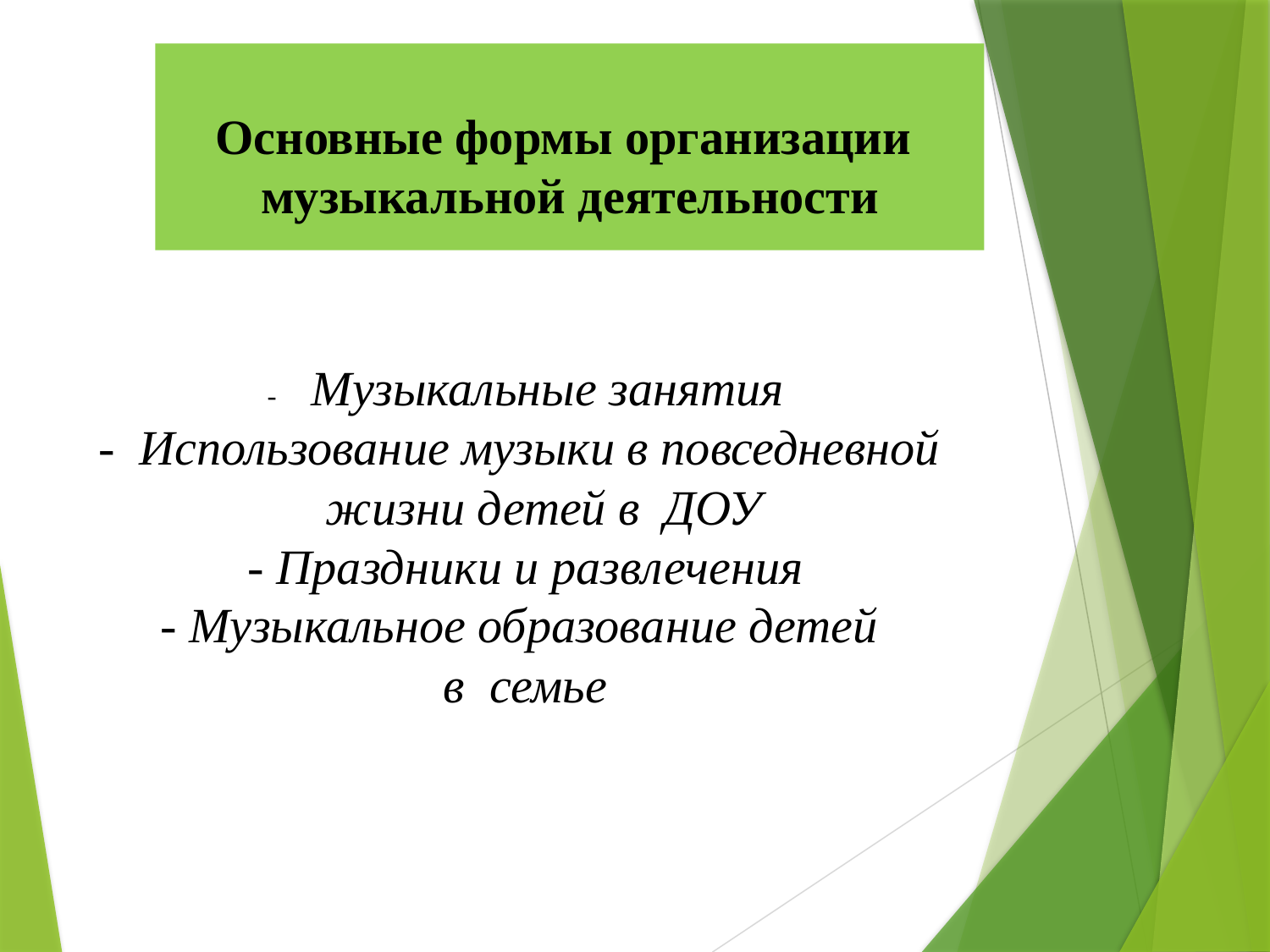

Основные формы организации
музыкальной деятельности
# -     Музыкальные занятия -  Использование музыки в повседневной жизни детей в  ДОУ - Праздники и развлечения - Музыкальное образование детей в  семье